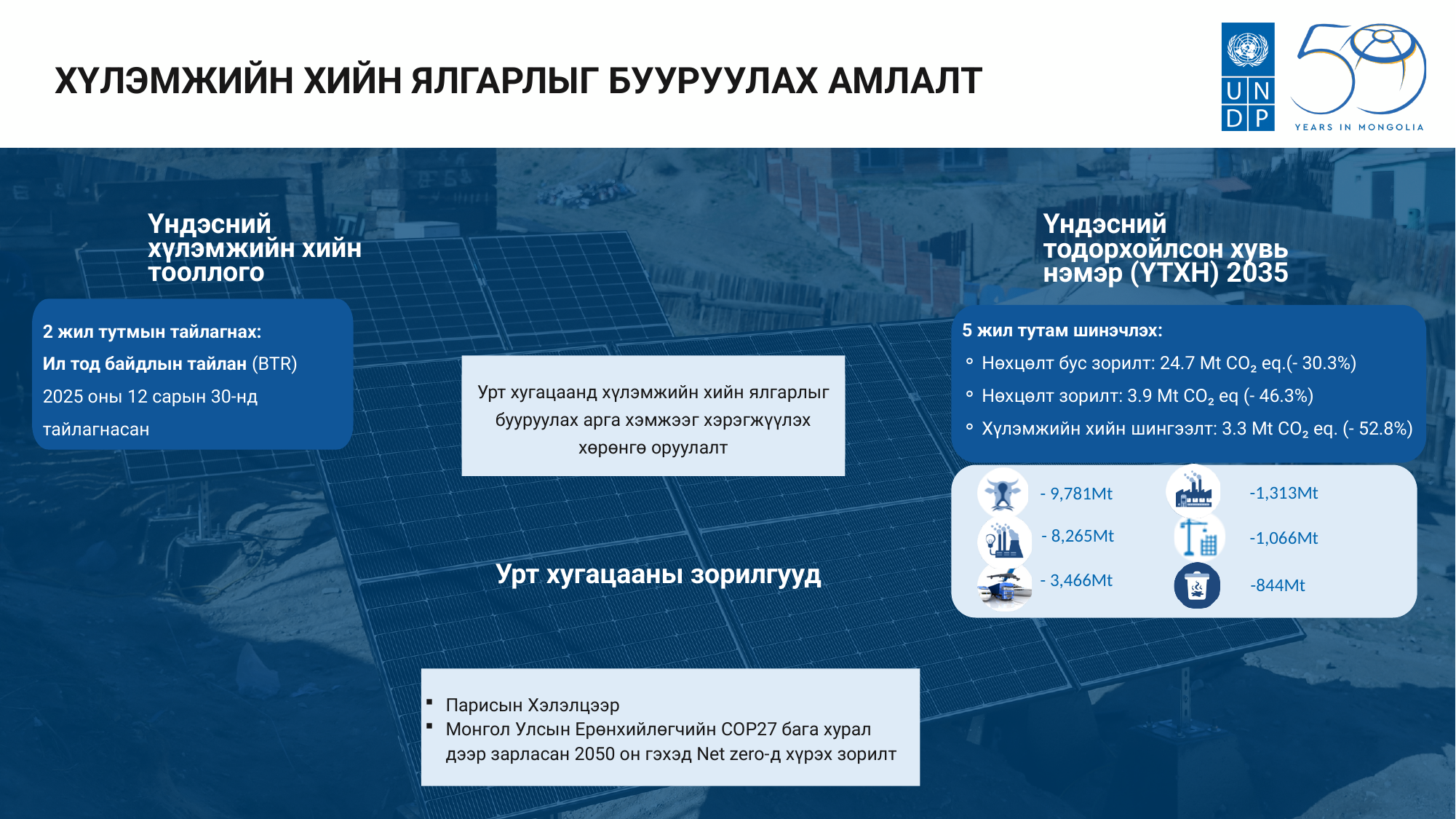

ХҮЛЭМЖИЙН ХИЙН ЯЛГАРЛЫГ БУУРУУЛАХ АМЛАЛТ

Үндэсний хүлэмжийн хийн тооллого
Үндэсний тодорхойлсон хувь нэмэр (ҮТХН) 2035

2 жил тутмын тайлагнах:
Ил тод байдлын тайлан (BTR)
2025 оны 12 сарын 30-нд тайлагнасан
5 жил тутам шинэчлэх:
 Нөхцөлт бус зорилт: 24.7 Mt CO₂ eq.(- 30.3%)
 Нөхцөлт зорилт: 3.9 Mt CO₂ eq (- 46.3%)
 Хүлэмжийн хийн шингээлт: 3.3 Mt CO₂ eq. (- 52.8%)

Урт хугацаанд хүлэмжийн хийн ялгарлыг бууруулах арга хэмжээг хэрэгжүүлэх хөрөнгө оруулалт

-1,313Mt
- 9,781Mt

- 8,265Mt
-1,066Mt

Урт хугацааны зорилгууд

- 3,466Mt
-844Mt

Парисын Хэлэлцээр
Монгол Улсын Ерөнхийлөгчийн COP27 бага хурал дээр зарласан 2050 он гэхэд Net zero-д хүрэх зорилт